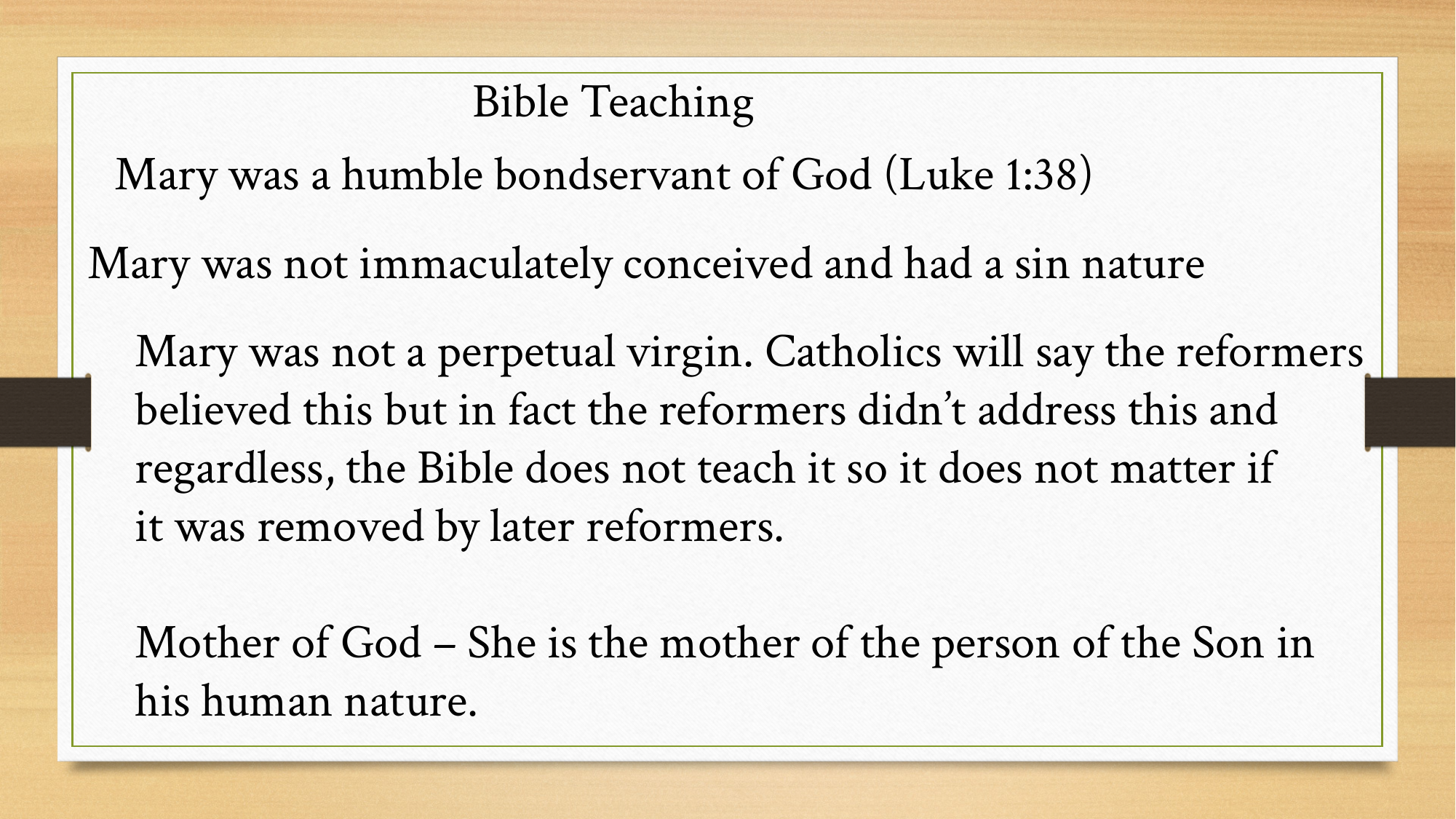

Bible Teaching
Mary was a humble bondservant of God (Luke 1:38)
Mary was not immaculately conceived and had a sin nature
Mary was not a perpetual virgin. Catholics will say the reformers
believed this but in fact the reformers didn’t address this and
regardless, the Bible does not teach it so it does not matter if
it was removed by later reformers.

Mother of God – She is the mother of the person of the Son in
his human nature.